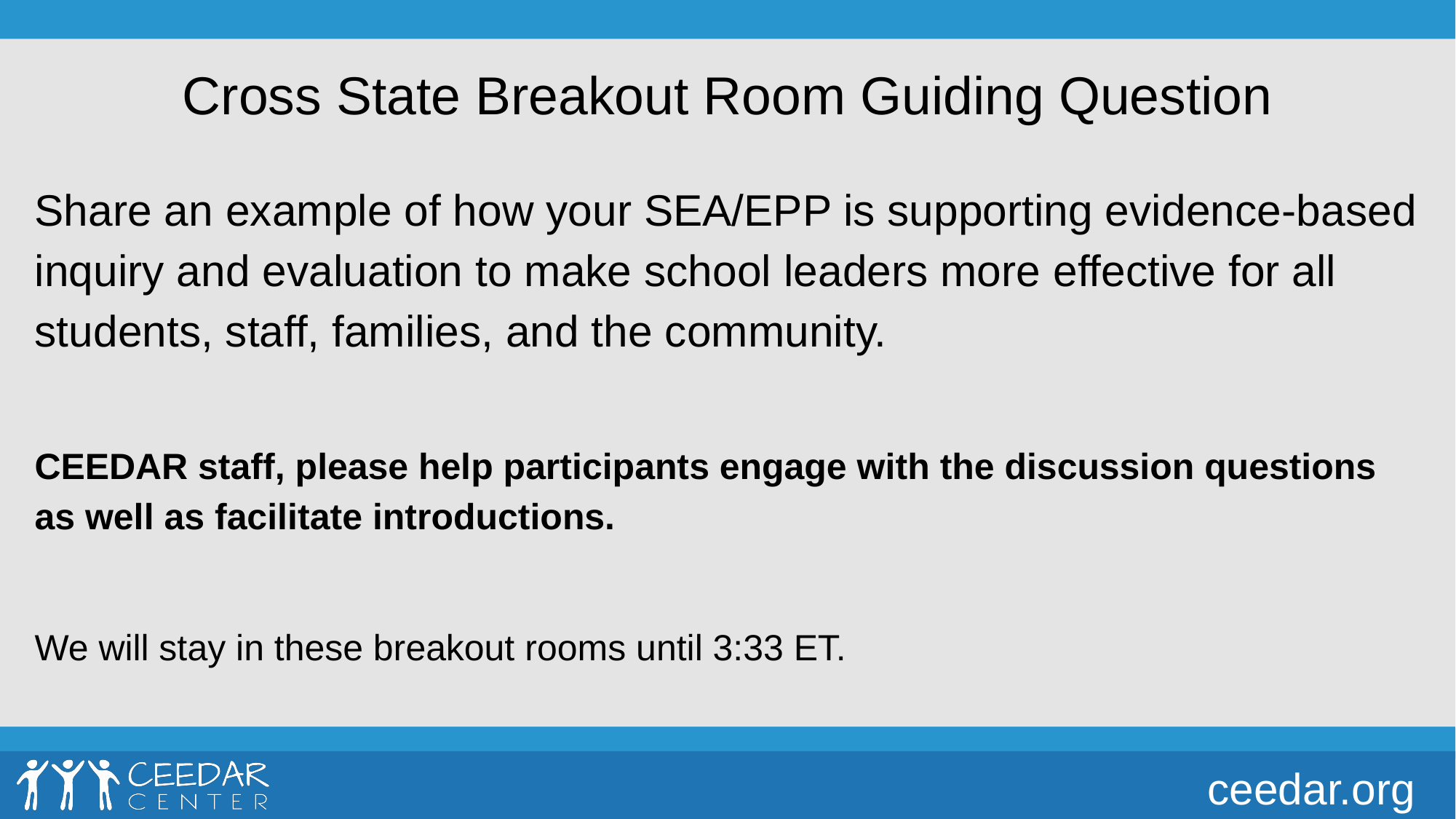

# Cross State Breakout Room Guiding Question
Share an example of how your SEA/EPP is supporting evidence-based inquiry and evaluation to make school leaders more effective for all students, staff, families, and the community.

CEEDAR staff, please help participants engage with the discussion questions as well as facilitate introductions.

We will stay in these breakout rooms until 3:33 ET.